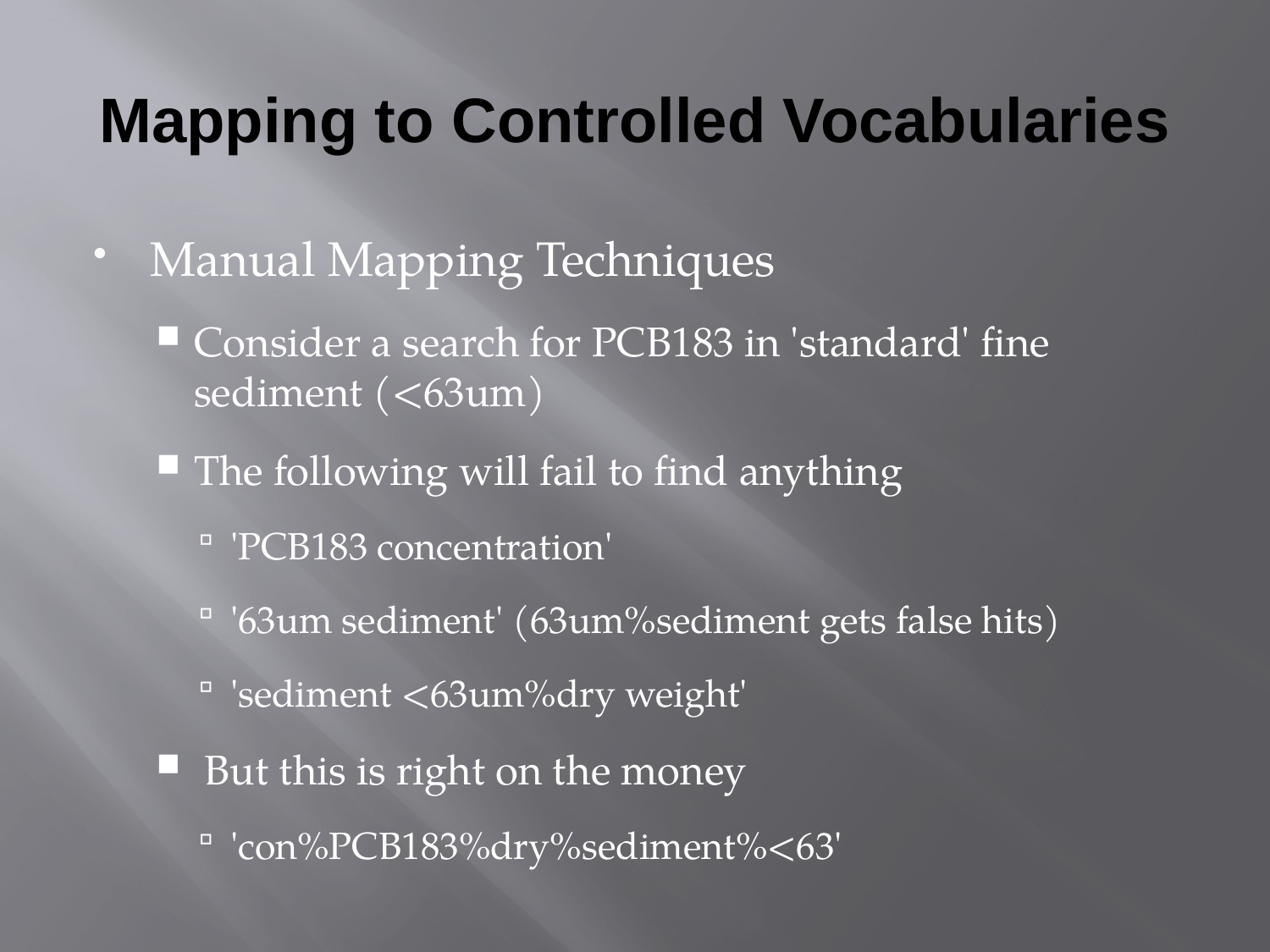

# Mapping to Controlled Vocabularies
Manual Mapping Techniques
Consider a search for PCB183 in 'standard' fine sediment (<63um)
The following will fail to find anything
'PCB183 concentration'
'63um sediment' (63um%sediment gets false hits)
'sediment <63um%dry weight'
 But this is right on the money
'con%PCB183%dry%sediment%<63'